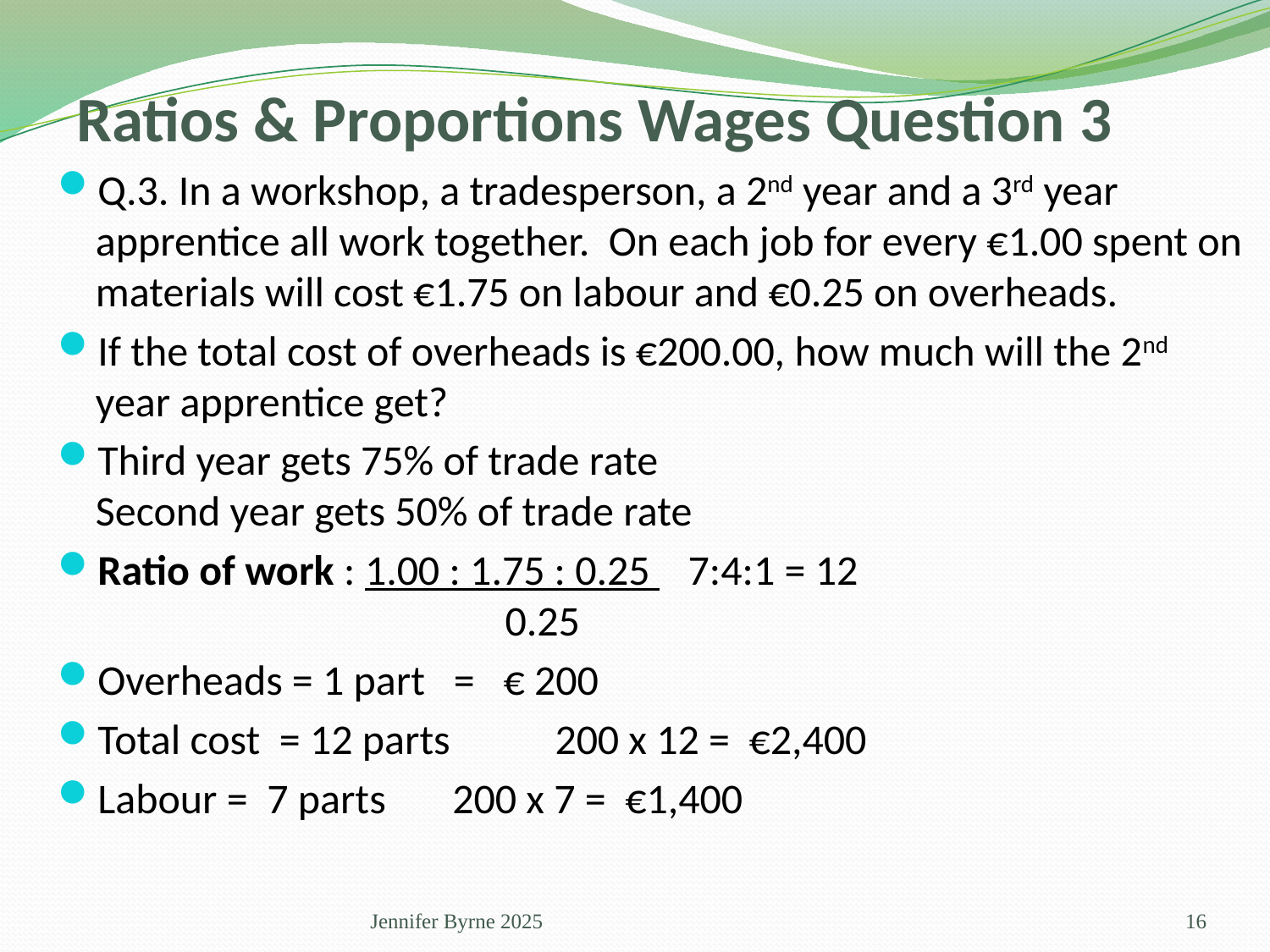

Ratios & Proportions Wages Question 3
Q.3. In a workshop, a tradesperson, a 2nd year and a 3rd year apprentice all work together.  On each job for every €1.00 spent on materials will cost €1.75 on labour and €0.25 on overheads.
If the total cost of overheads is €200.00, how much will the 2nd year apprentice get?
Third year gets 75% of trade rate            			     Second year gets 50% of trade rate
Ratio of work : 1.00 : 1.75 : 0.25    7:4:1 = 12 			        			   0.25
Overheads = 1 part   =   € 200
Total cost  = 12 parts           200 x 12 =  €2,400
Labour =  7 parts       200 x 7 =  €1,400

Jennifer Byrne 2025
16